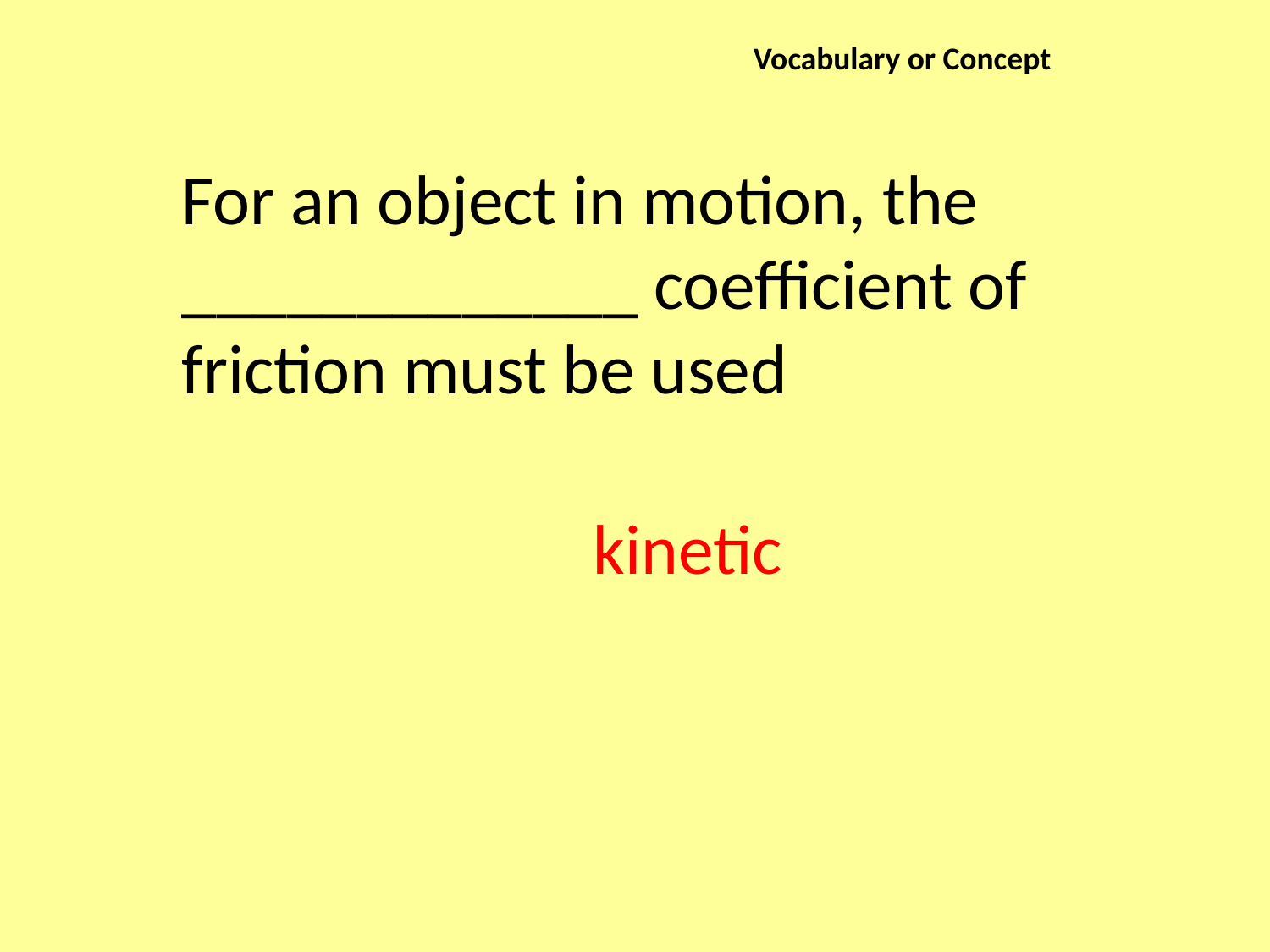

Vocabulary or Concept
For an object in motion, the _____________ coefficient of friction must be used
kinetic